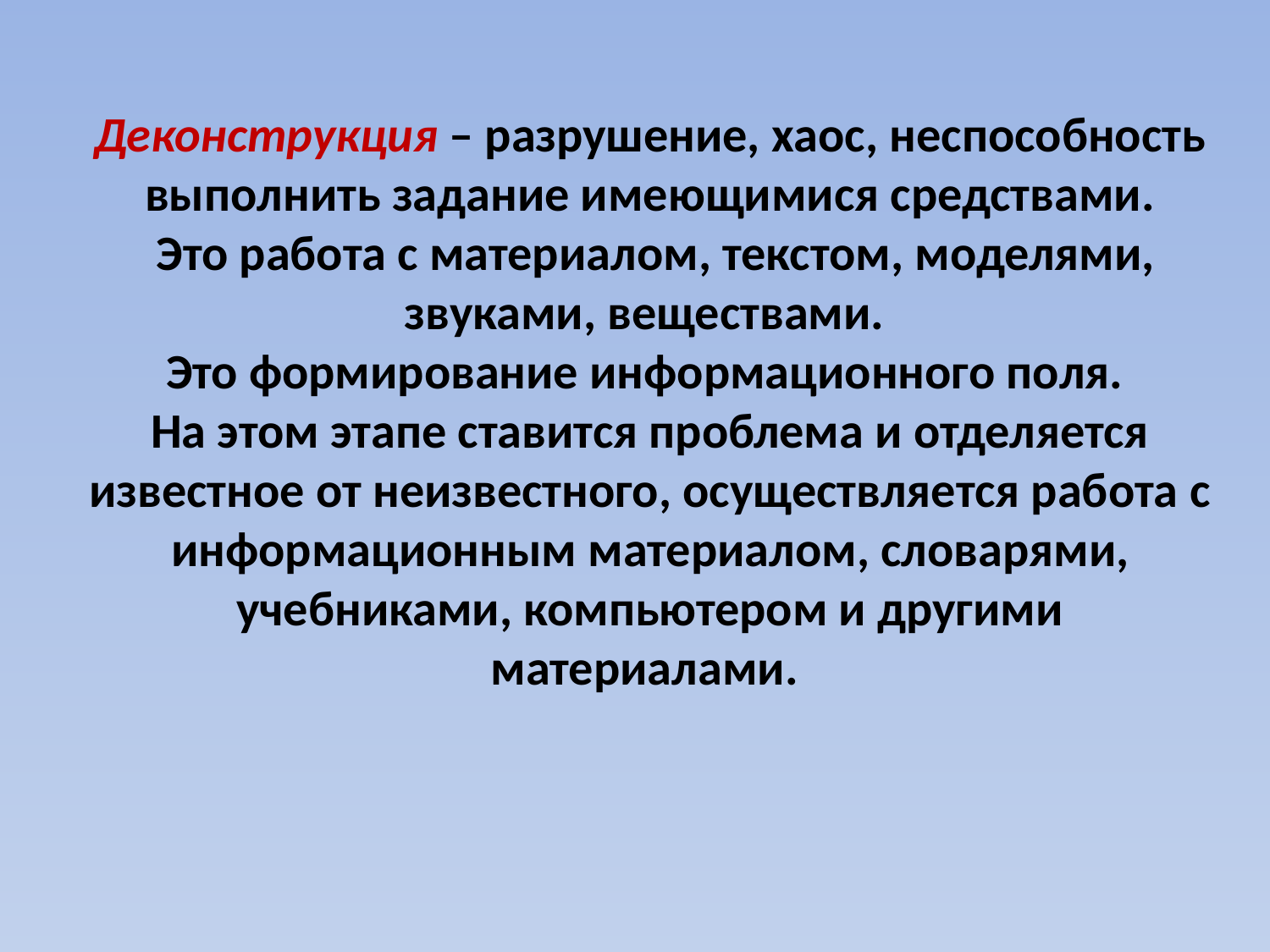

Деконструкция – разрушение, хаос, неспособность выполнить задание имеющимися средствами.
 Это работа с материалом, текстом, моделями, звуками, веществами.
Это формирование информационного поля.
На этом этапе ставится проблема и отделяется известное от неизвестного, осуществляется работа с информационным материалом, словарями, учебниками, компьютером и другими материалами.